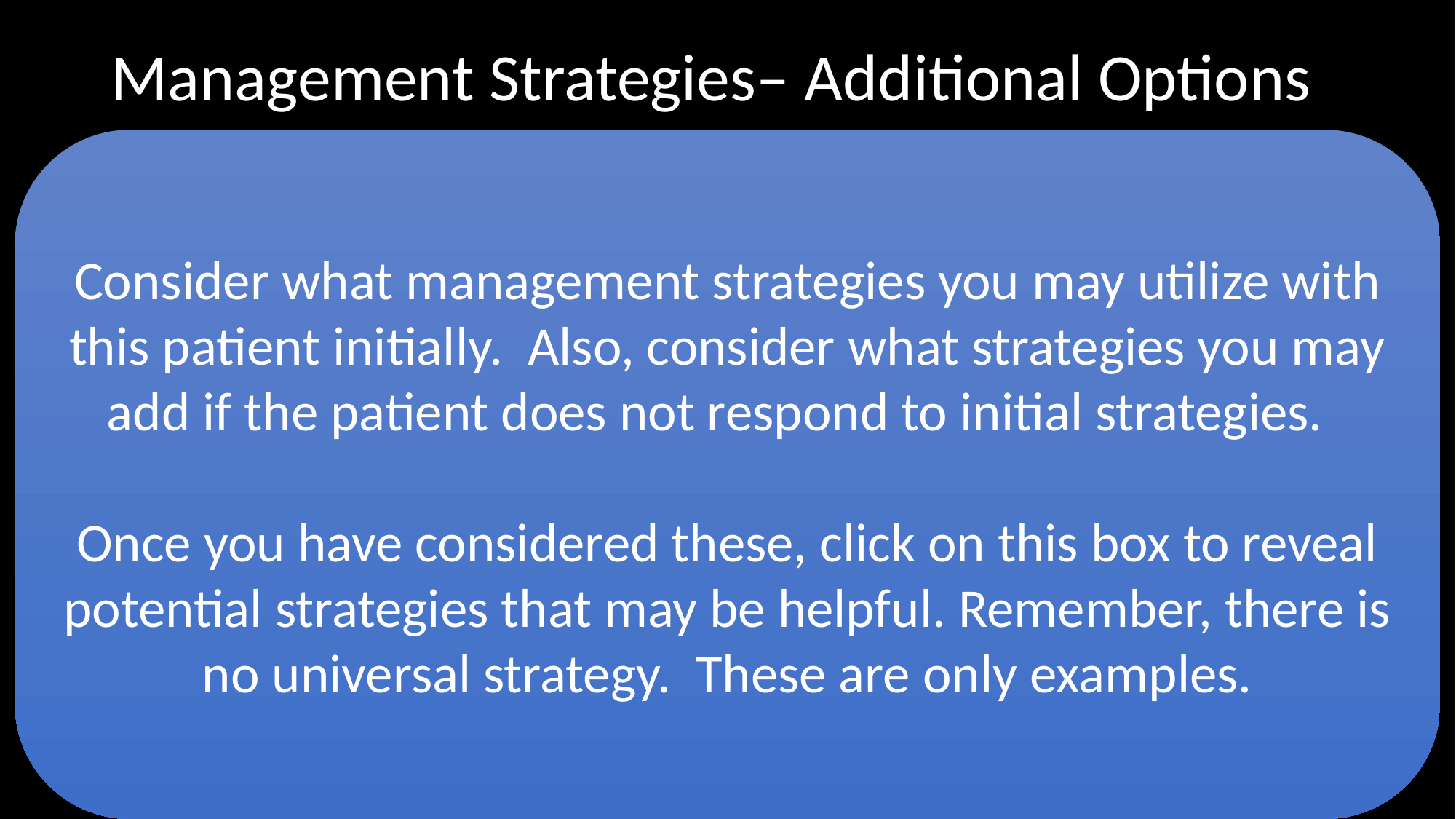

# Management Strategies– Additional Options
Consider what management strategies you may utilize with this patient initially.  Also, consider what strategies you may add if the patient does not respond to initial strategies.

Once you have considered these, click on this box to reveal potential strategies that may be helpful. Remember, there is no universal strategy.  These are only examples.
Medication(s)
Consider a Tricyclic Antidepressant (TCA), SNRI, or Gabapentainoid
Referral(s)
Ensure Jill is engaged with an active Primary Care Provider
Behavioral Health
Gastroenterologist: Rule-out any secondary cause for GI pain
Gynecology: Rule-out any secondary cause for pelvic pain
Dental: Rule-out any odontogenic contribution
Traumatic Brain Injury clinic
Physical Therapy
Nutritionist